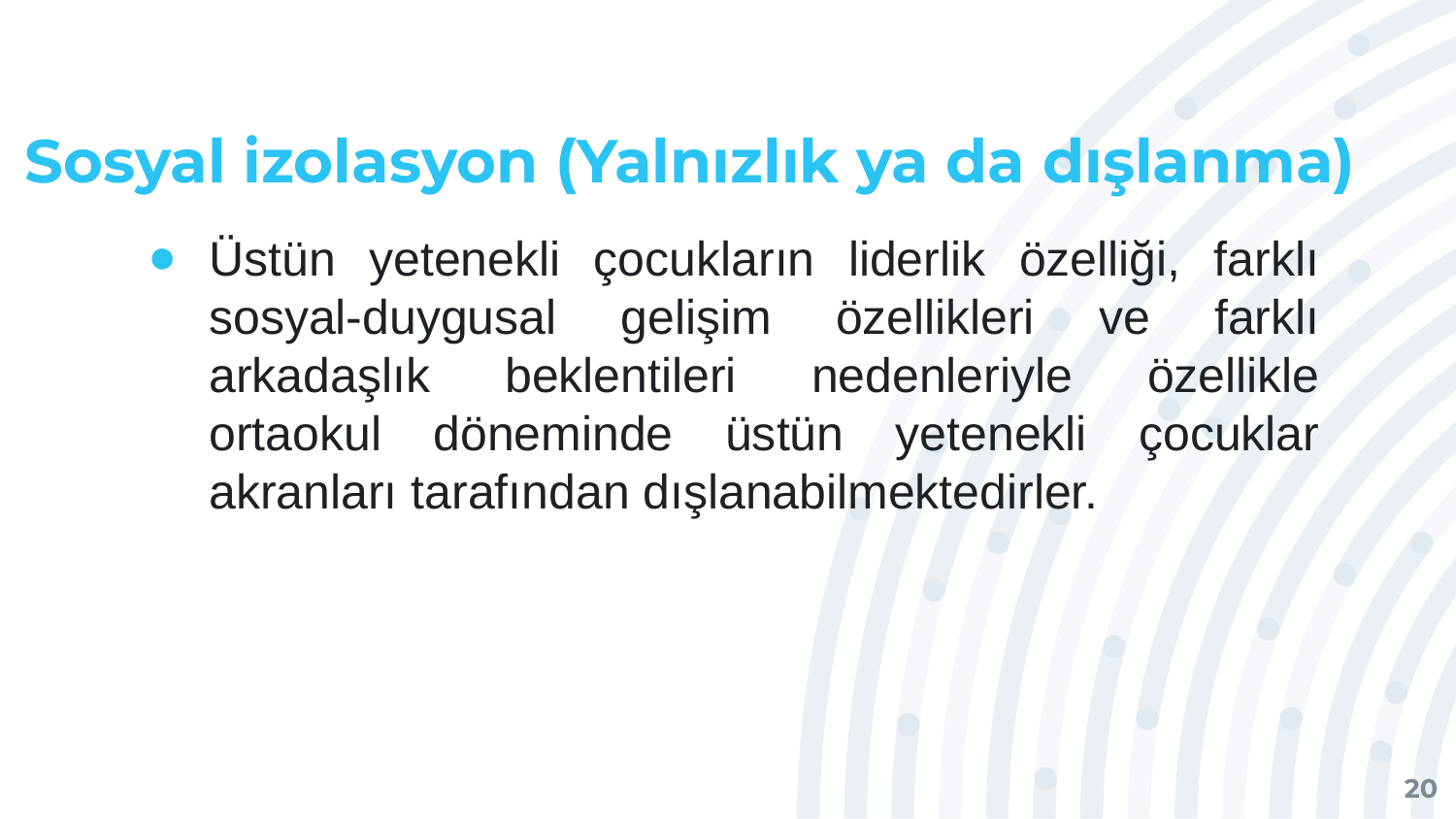

# Sosyal izolasyon (Yalnızlık ya da dışlanma)
Üstün yetenekli çocukların liderlik özelliği, farklı sosyal-duygusal gelişim özellikleri ve farklı arkadaşlık beklentileri nedenleriyle özellikle ortaokul döneminde üstün yetenekli çocuklar akranları tarafından dışlanabilmektedirler.
20